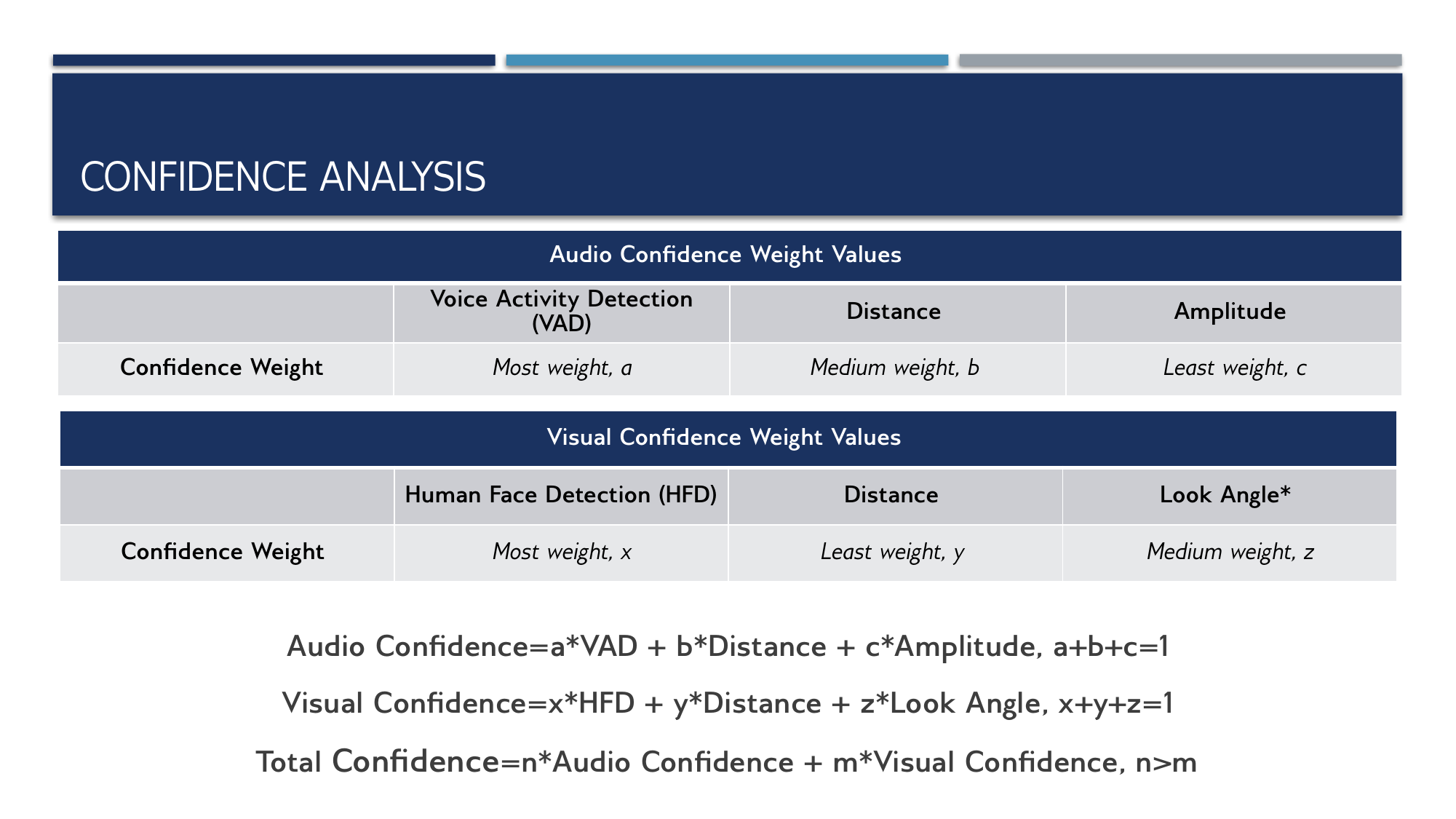

# Confidence analysis
| Audio Confidence Weight Values |  |  |  |
| --- | --- | --- | --- |
|  | Voice Activity Detection (VAD) | Distance | Amplitude |
| Confidence Weight | Most weight, a | Medium weight, b | Least weight, c |
| Visual Confidence Weight Values |  |  |  |
| --- | --- | --- | --- |
|  | Human Face Detection (HFD) | Distance | Look Angle\* |
| Confidence Weight | Most weight, x | Least weight, y | Medium weight, z |
Audio Confidence=a*VAD + b*Distance + c*Amplitude, a+b+c=1
Visual Confidence=x*HFD + y*Distance + z*Look Angle, x+y+z=1

Total Confidence=n*Audio Confidence + m*Visual Confidence, n>m